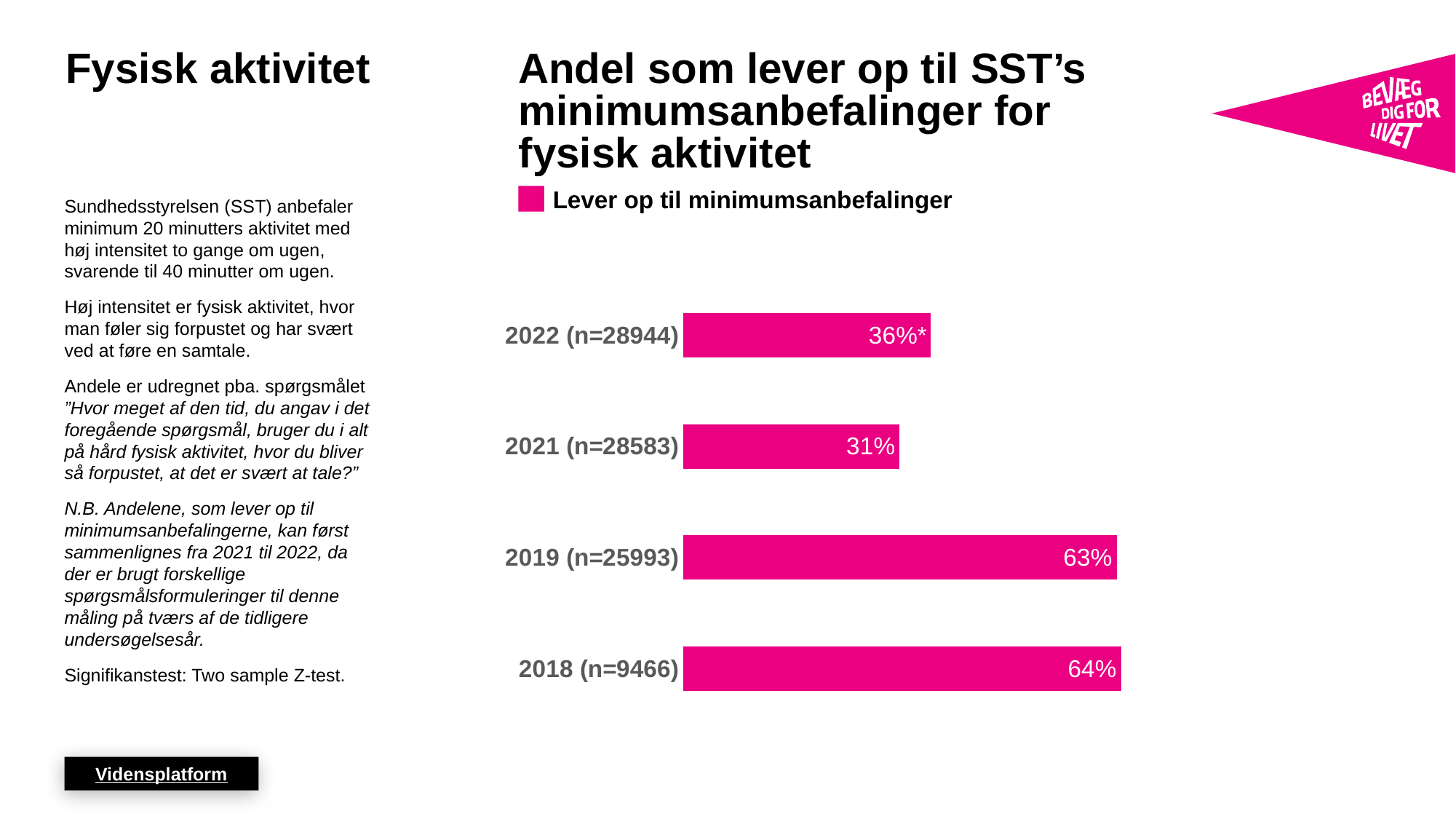

# Fysisk aktivitet
Andel som lever op til SST’s minimumsanbefalinger for fysisk aktivitet

Lever op til minimumsanbefalinger
Sundhedsstyrelsen (SST) anbefaler minimum 20 minutters aktivitet med høj intensitet to gange om ugen, svarende til 40 minutter om ugen.
Høj intensitet er fysisk aktivitet, hvor man føler sig forpustet og har svært ved at føre en samtale.
Andele er udregnet pba. spørgsmålet ”Hvor meget af den tid, du angav i det foregående spørgsmål, bruger du i alt på hård fysisk aktivitet, hvor du bliver så forpustet, at det er svært at tale?”
N.B. Andelene, som lever op til minimumsanbefalingerne, kan først sammenlignes fra 2021 til 2022, da der er brugt forskellige spørgsmålsformuleringer til denne måling på tværs af de tidligere undersøgelsesår.
Signifikanstest: Two sample Z-test.

### Chart

| Category | Opfylder anbefalinger |
|---|---|
| 2018 (n=9466) | 0.6362007187384174 |
| 2019 (n=25993) | 0.629858504809964 |
| 2021 (n=28583) | 0.3142650001061723 |
| 2022 (n=28944) | 0.36 |
Vidensplatform